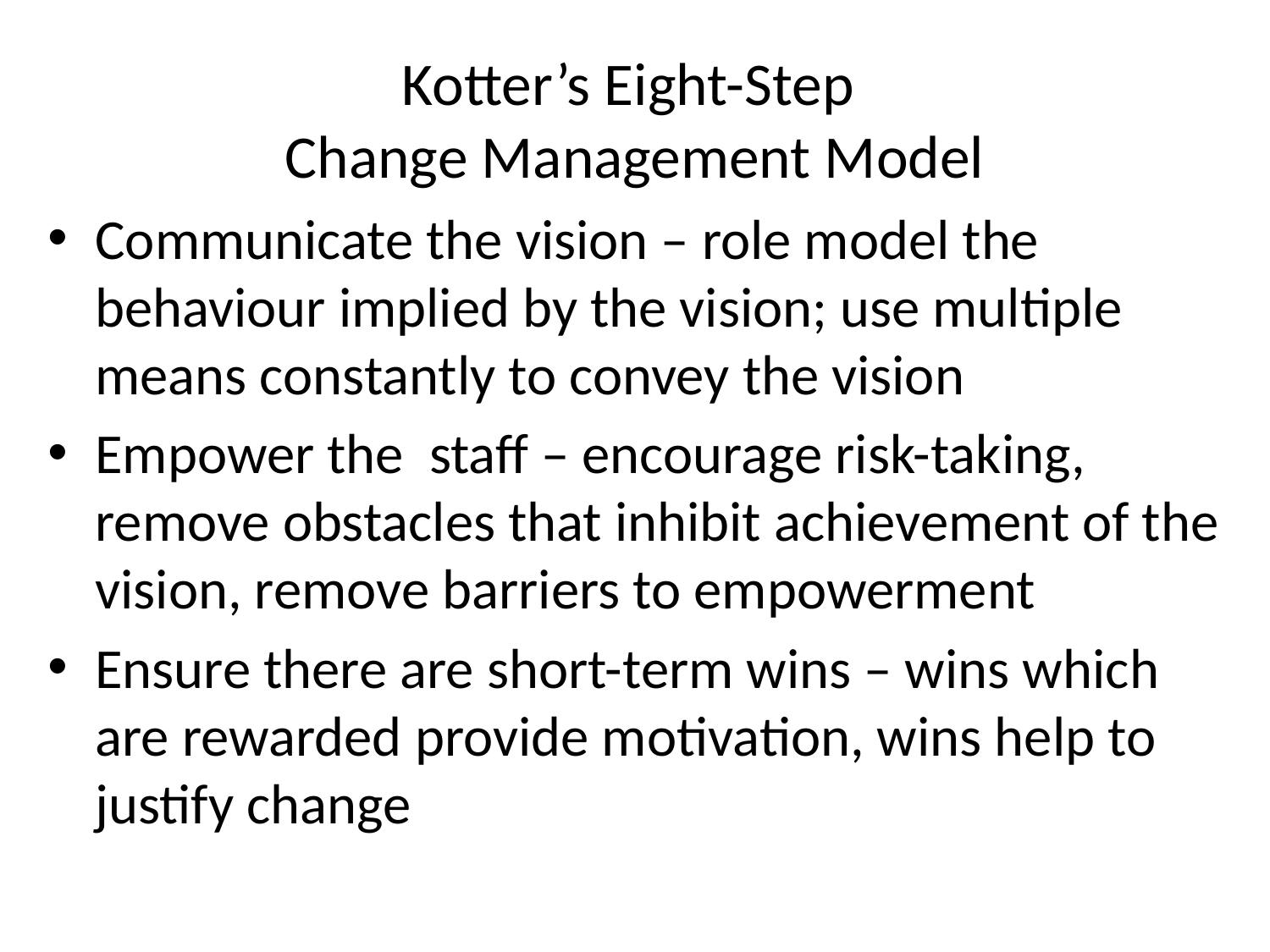

# Kotter’s Eight-Step Change Management Model
Communicate the vision – role model the behaviour implied by the vision; use multiple means constantly to convey the vision
Empower the  staff – encourage risk-taking, remove obstacles that inhibit achievement of the vision, remove barriers to empowerment
Ensure there are short-term wins – wins which are rewarded provide motivation, wins help to justify change